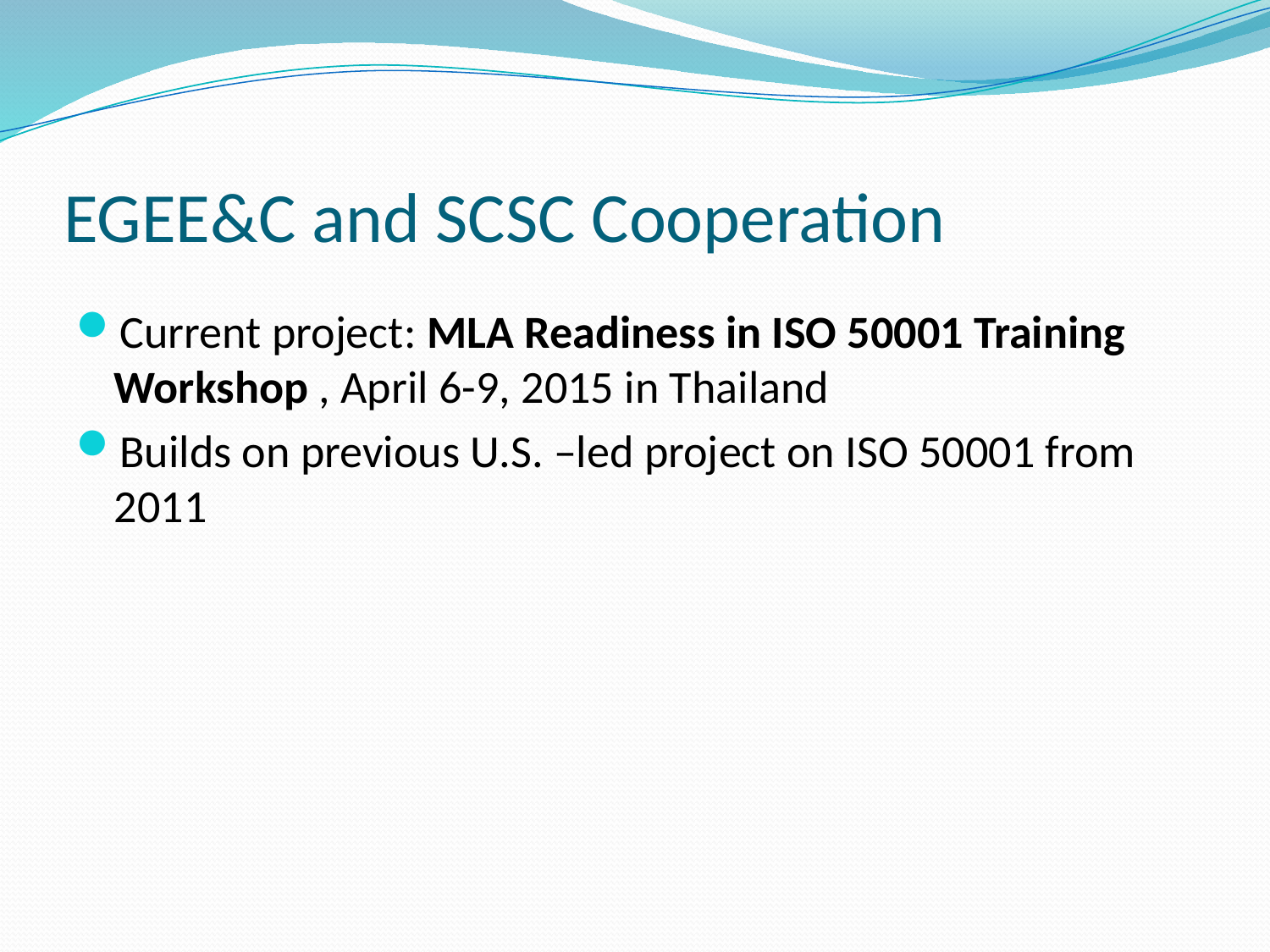

# EGEE&C and SCSC Cooperation
Current project: MLA Readiness in ISO 50001 Training Workshop , April 6-9, 2015 in Thailand
Builds on previous U.S. –led project on ISO 50001 from 2011